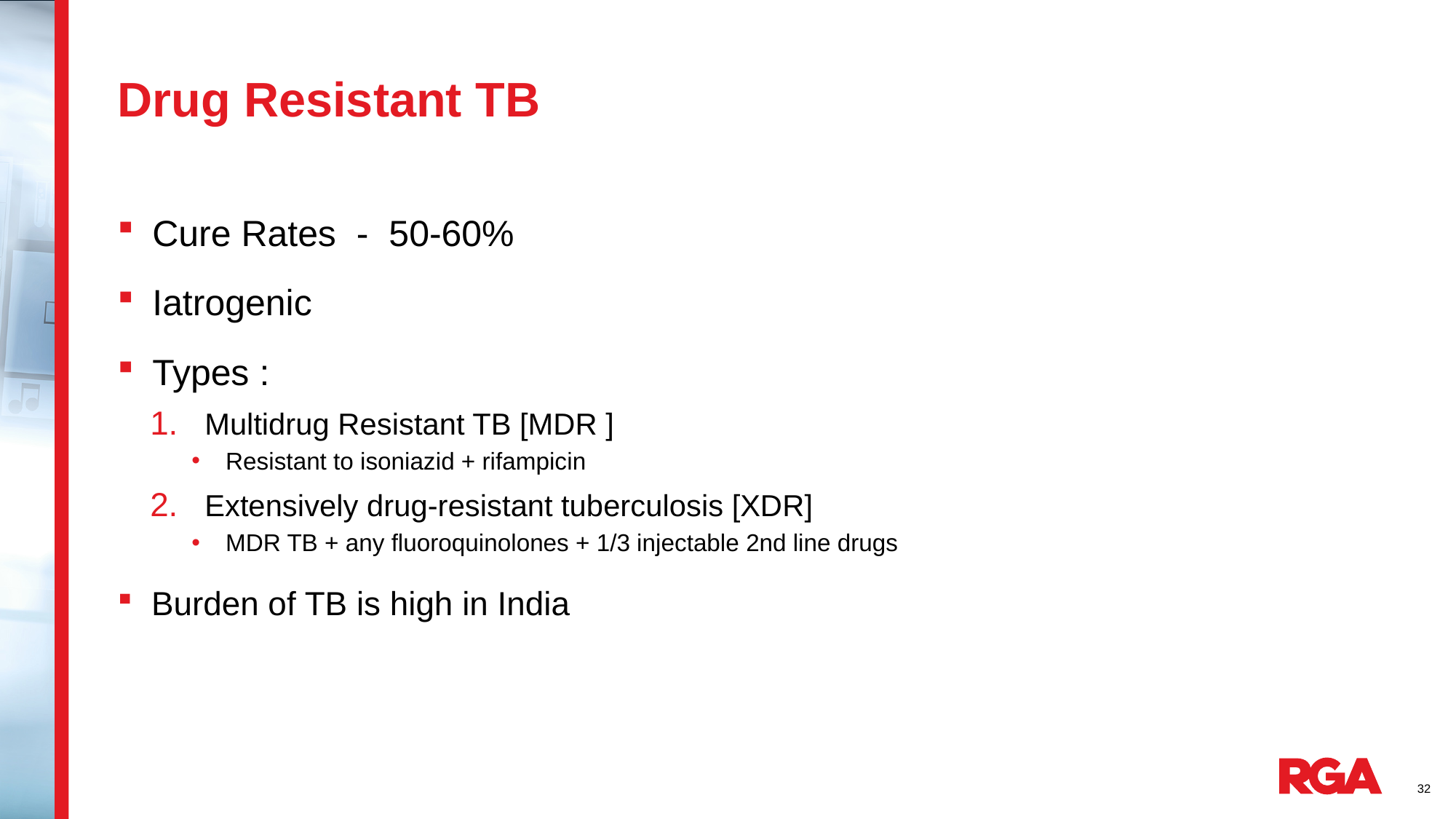

# Drug Resistant TB

Cure Rates  -  50-60%
Iatrogenic
Types :
Multidrug Resistant TB [MDR ]
Resistant to isoniazid + rifampicin
Extensively drug-resistant tuberculosis [XDR]
MDR TB + any fluoroquinolones + 1/3 injectable 2nd line drugs
Burden of TB is high in India